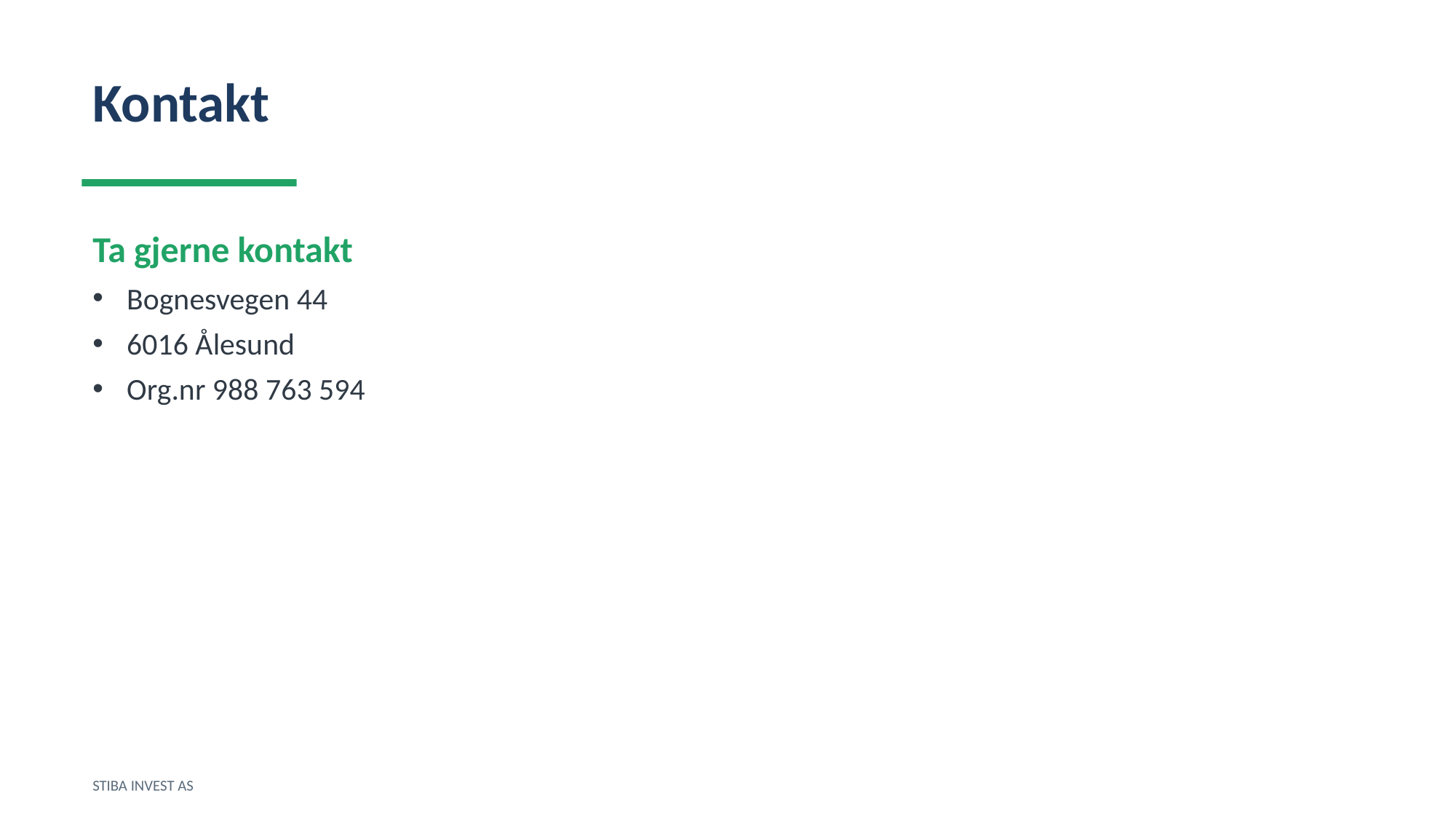

Kontakt

Ta gjerne kontakt
Bognesvegen 44
6016 Ålesund
Org.nr 988 763 594
STIBA INVEST AS